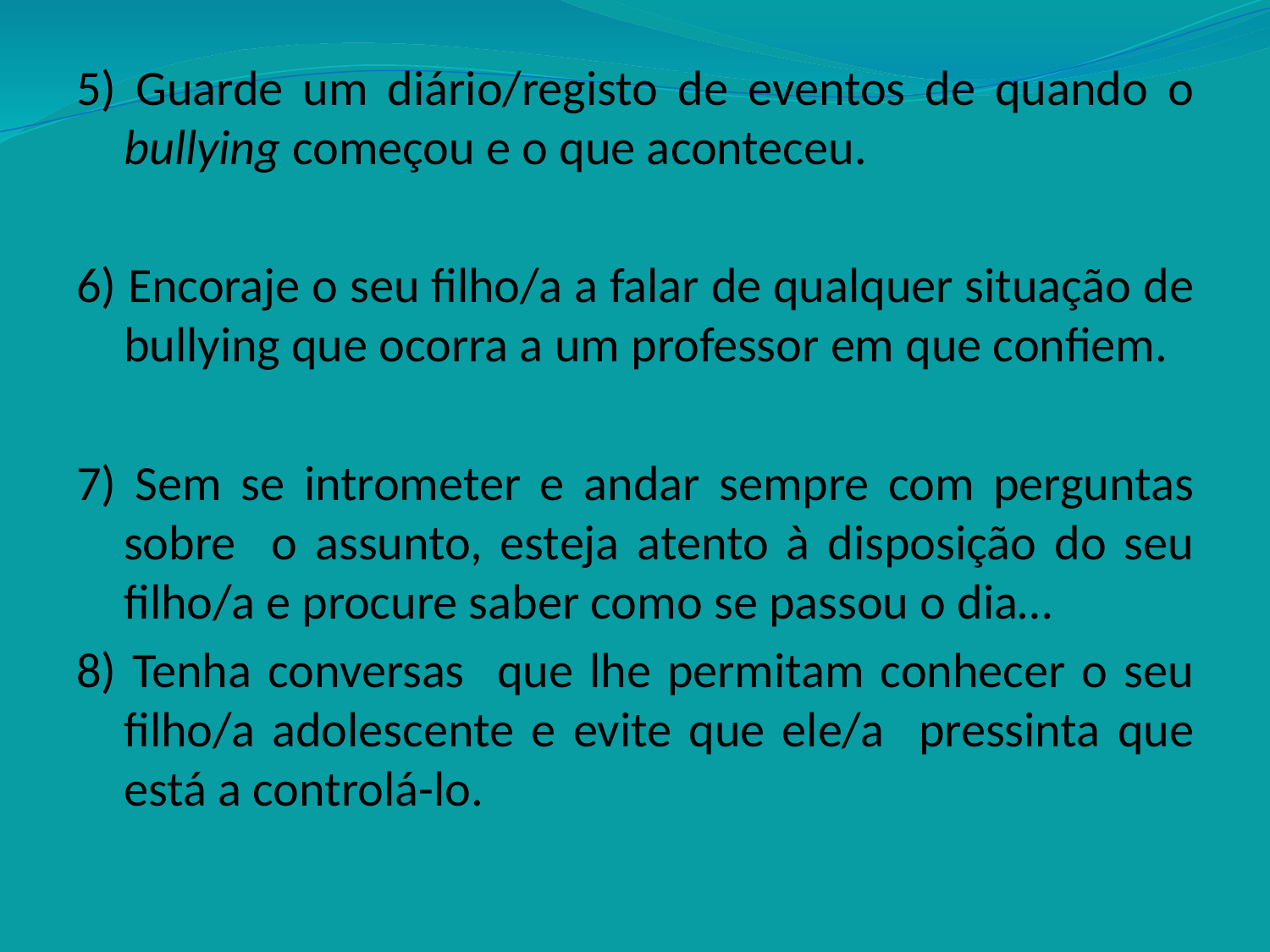

5) Guarde um diário/registo de eventos de quando o bullying começou e o que aconteceu.

6) Encoraje o seu filho/a a falar de qualquer situação de bullying que ocorra a um professor em que confiem.

7) Sem se intrometer e andar sempre com perguntas sobre  o assunto, esteja atento à disposição do seu filho/a e procure saber como se passou o dia…
8) Tenha conversas  que lhe permitam conhecer o seu filho/a adolescente e evite que ele/a  pressinta que está a controlá-lo.